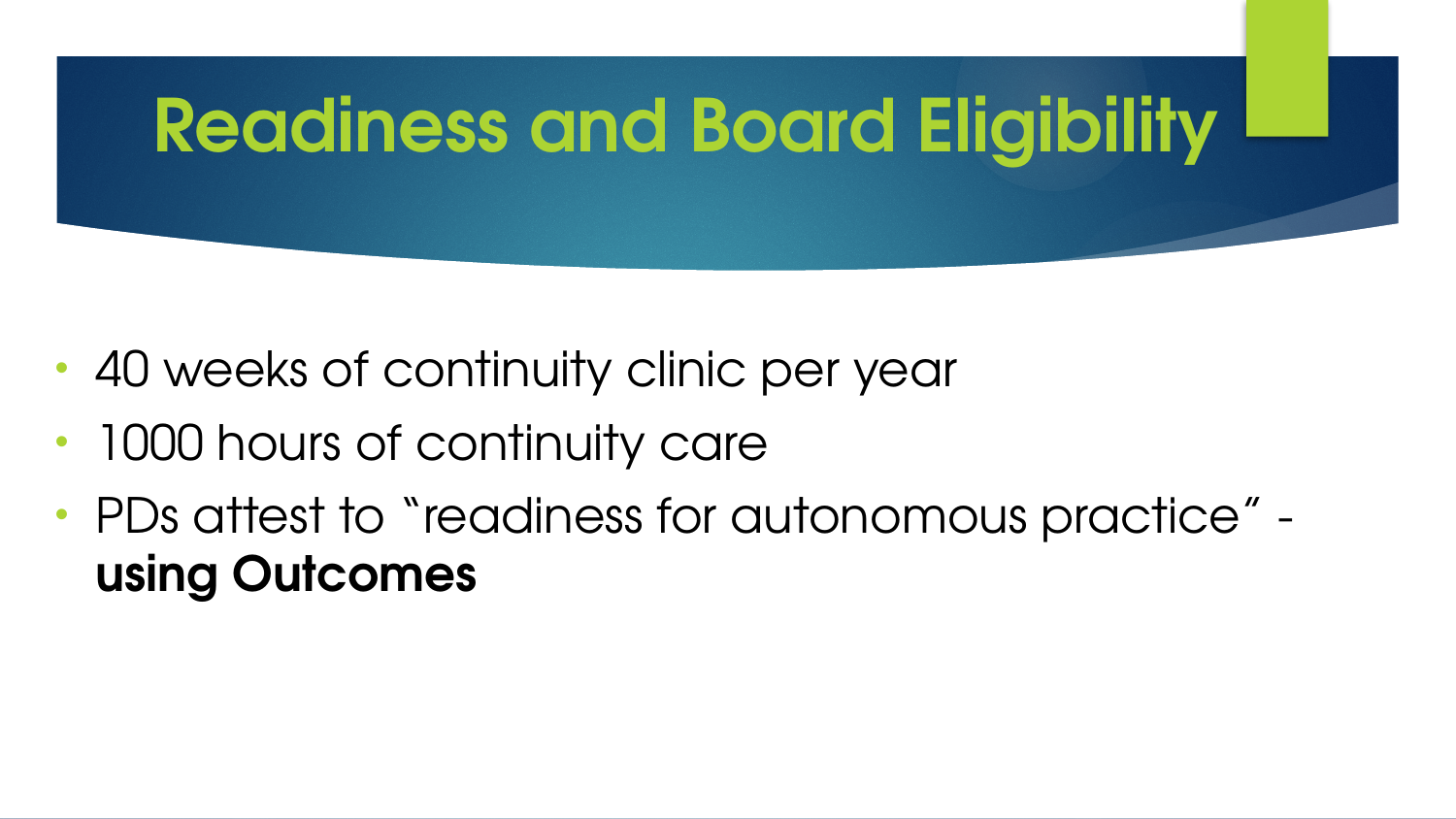

# Readiness and Board Eligibility
40 weeks of continuity clinic per year
1000 hours of continuity care
PDs attest to “readiness for autonomous practice” -  using Outcomes